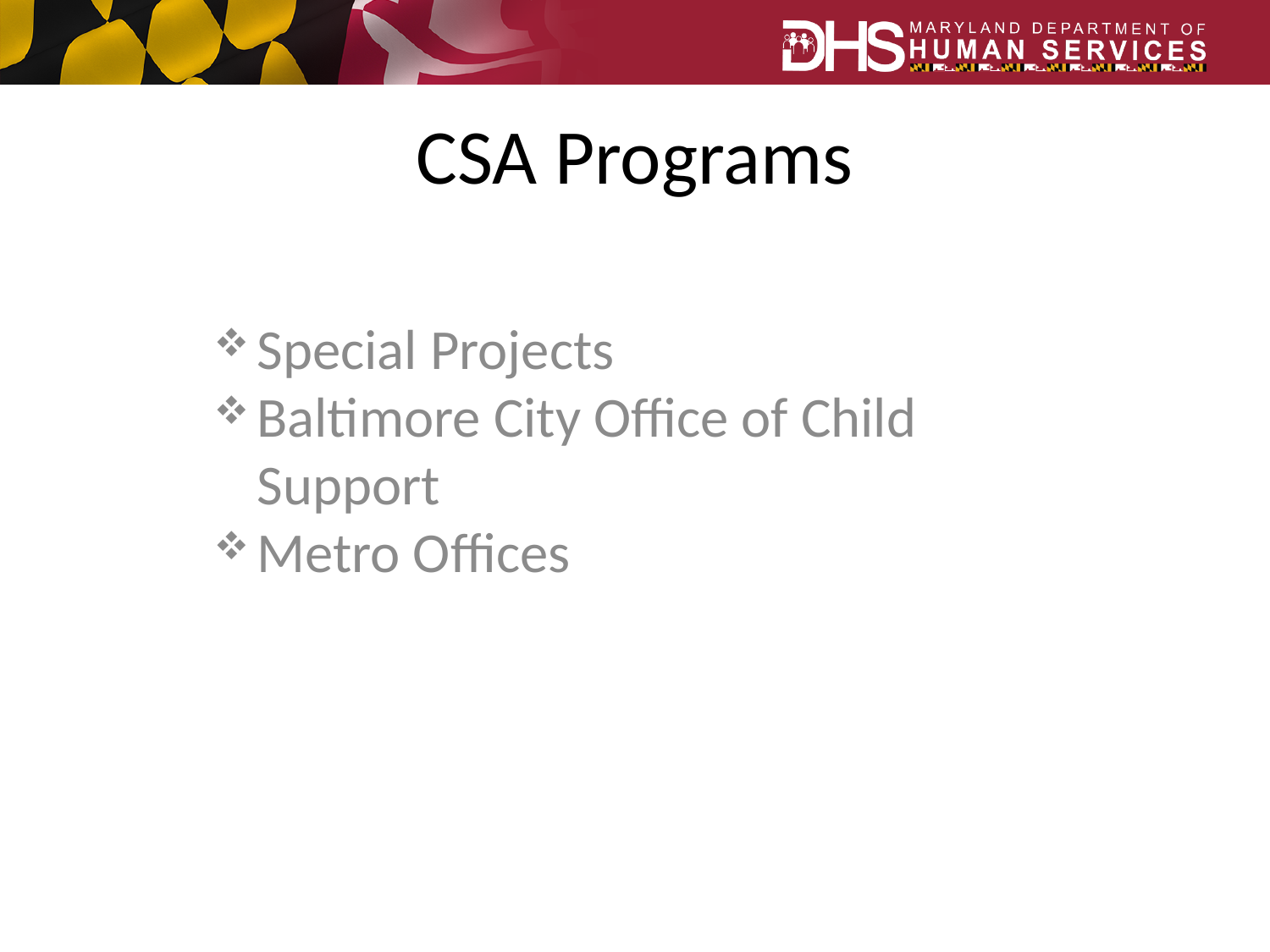

# CSA Programs
Special Projects
Baltimore City Office of Child Support
Metro Offices